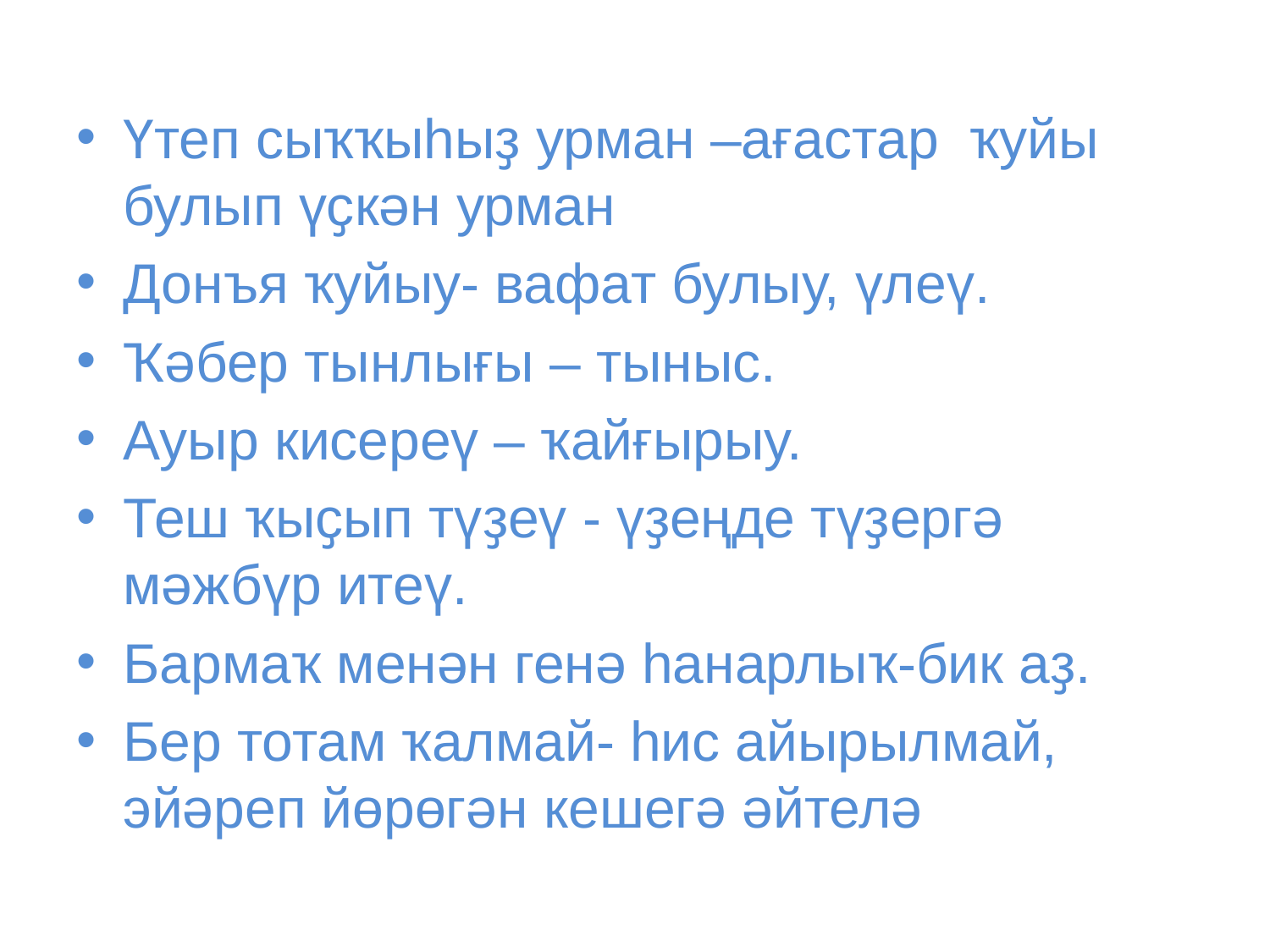

#
Үтеп сыҡҡыһыҙ урман –ағастар  ҡуйы булып үҫкән урман
Донъя ҡуйыу- вафат булыу, үлеү.
Ҡәбер тынлығы – тыныс.
Ауыр кисереү – ҡайғырыу.
Теш ҡыҫып түҙеү - үҙеңде түҙергә мәжбүр итеү.
Бармаҡ менән генә һанарлыҡ-бик аҙ.
Бер тотам ҡалмай- һис айырылмай, эйәреп йөрөгән кешегә әйтелә